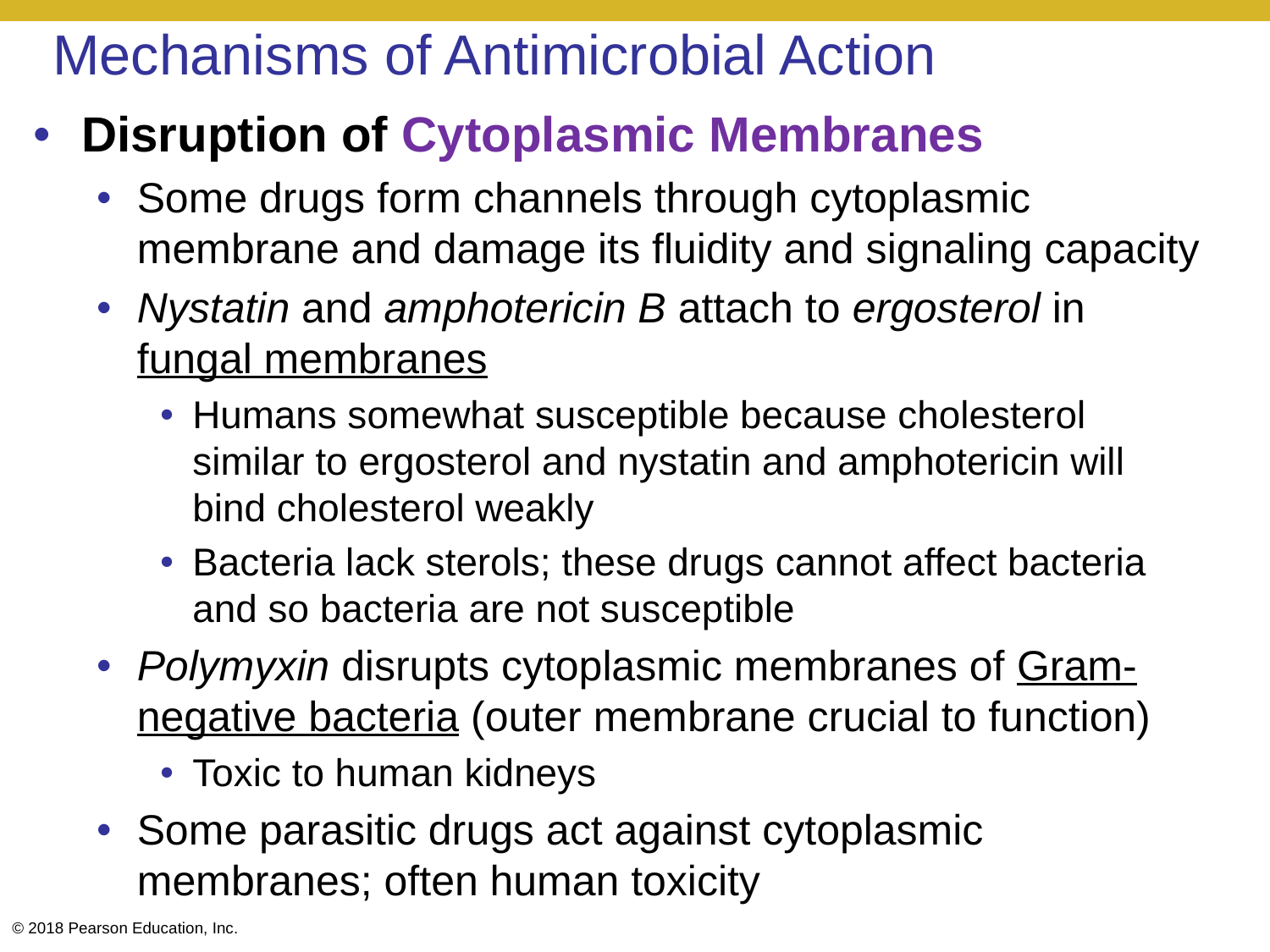

# Mechanisms of Antimicrobial Action
Disruption of Cytoplasmic Membranes
Some drugs form channels through cytoplasmic membrane and damage its fluidity and signaling capacity
Nystatin and amphotericin B attach to ergosterol in fungal membranes
Humans somewhat susceptible because cholesterol similar to ergosterol and nystatin and amphotericin will bind cholesterol weakly
Bacteria lack sterols; these drugs cannot affect bacteria and so bacteria are not susceptible
Polymyxin disrupts cytoplasmic membranes of Gram-negative bacteria (outer membrane crucial to function)
Toxic to human kidneys
Some parasitic drugs act against cytoplasmic membranes; often human toxicity